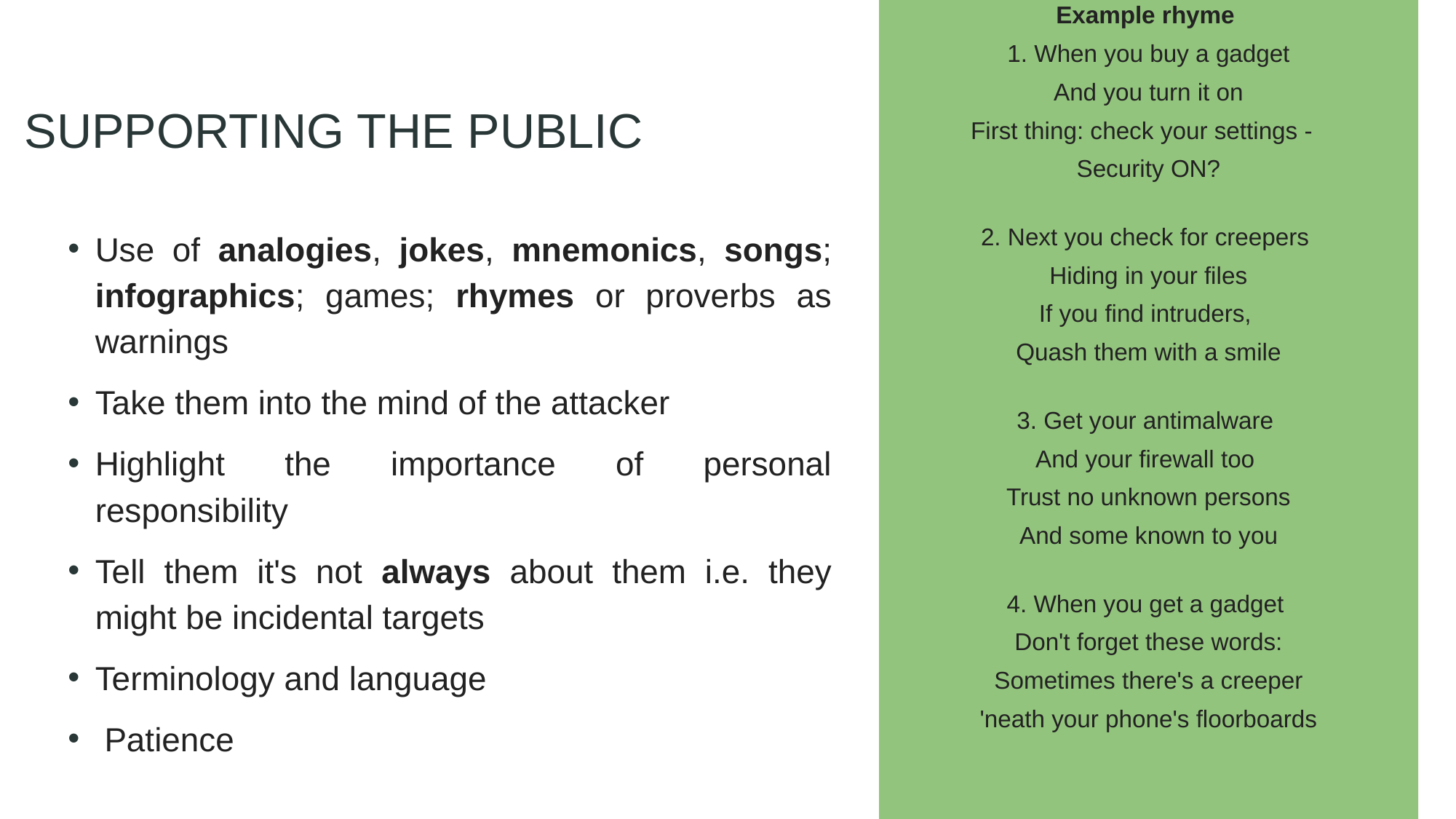

# SUPPORTING THE PUBLIC
Example rhyme
1. When you buy a gadget
And you turn it on
First thing: check your settings -
Security ON?

2. Next you check for creepers
Hiding in your files
If you find intruders,
Quash them with a smile

3. Get your antimalware
And your firewall too
Trust no unknown persons
And some known to you

4. When you get a gadget
Don't forget these words:
Sometimes there's a creeper
'neath your phone's floorboards

Use of analogies, jokes, mnemonics, songs; infographics; games; rhymes or proverbs as warnings
Take them into the mind of the attacker
Highlight the importance of personal responsibility
Tell them it's not always about them i.e. they might be incidental targets
Terminology and language
 Patience